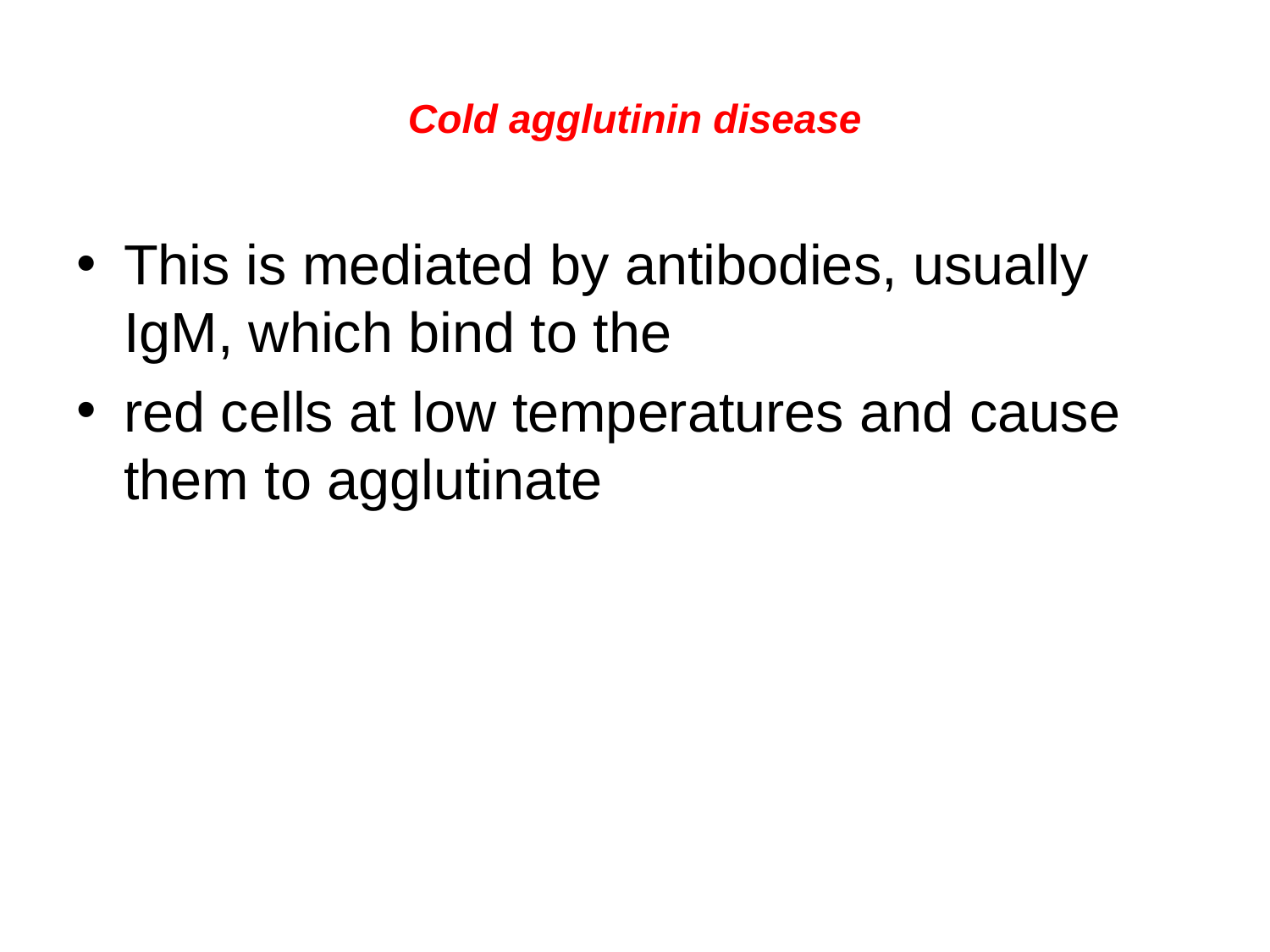

# Cold agglutinin disease
This is mediated by antibodies, usually IgM, which bind to the
red cells at low temperatures and cause them to agglutinate